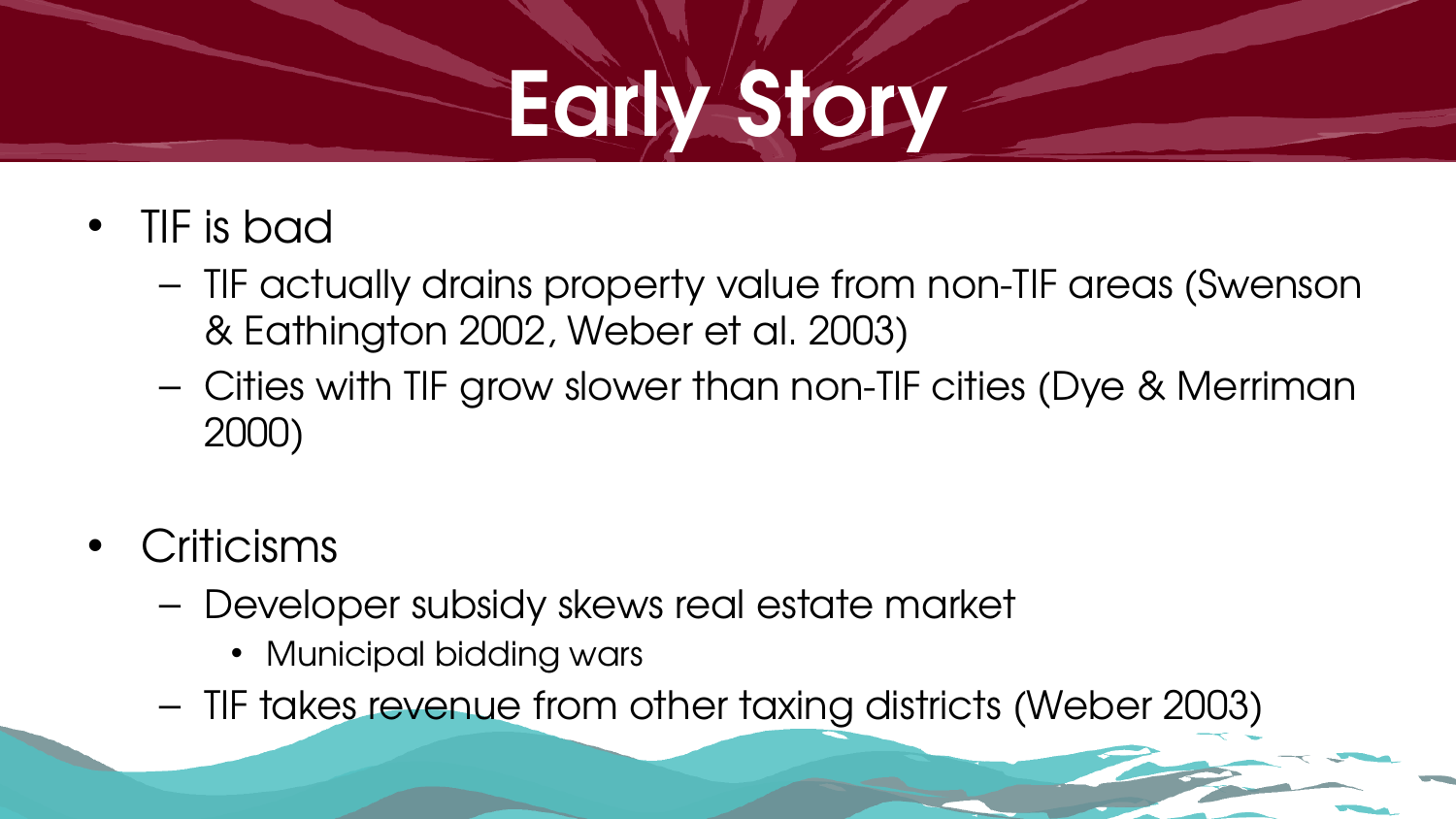

# Early Story
TIF is bad
TIF actually drains property value from non-TIF areas (Swenson & Eathington 2002, Weber et al. 2003)
Cities with TIF grow slower than non-TIF cities (Dye & Merriman 2000)

Criticisms
Developer subsidy skews real estate market
Municipal bidding wars
TIF takes revenue from other taxing districts (Weber 2003)